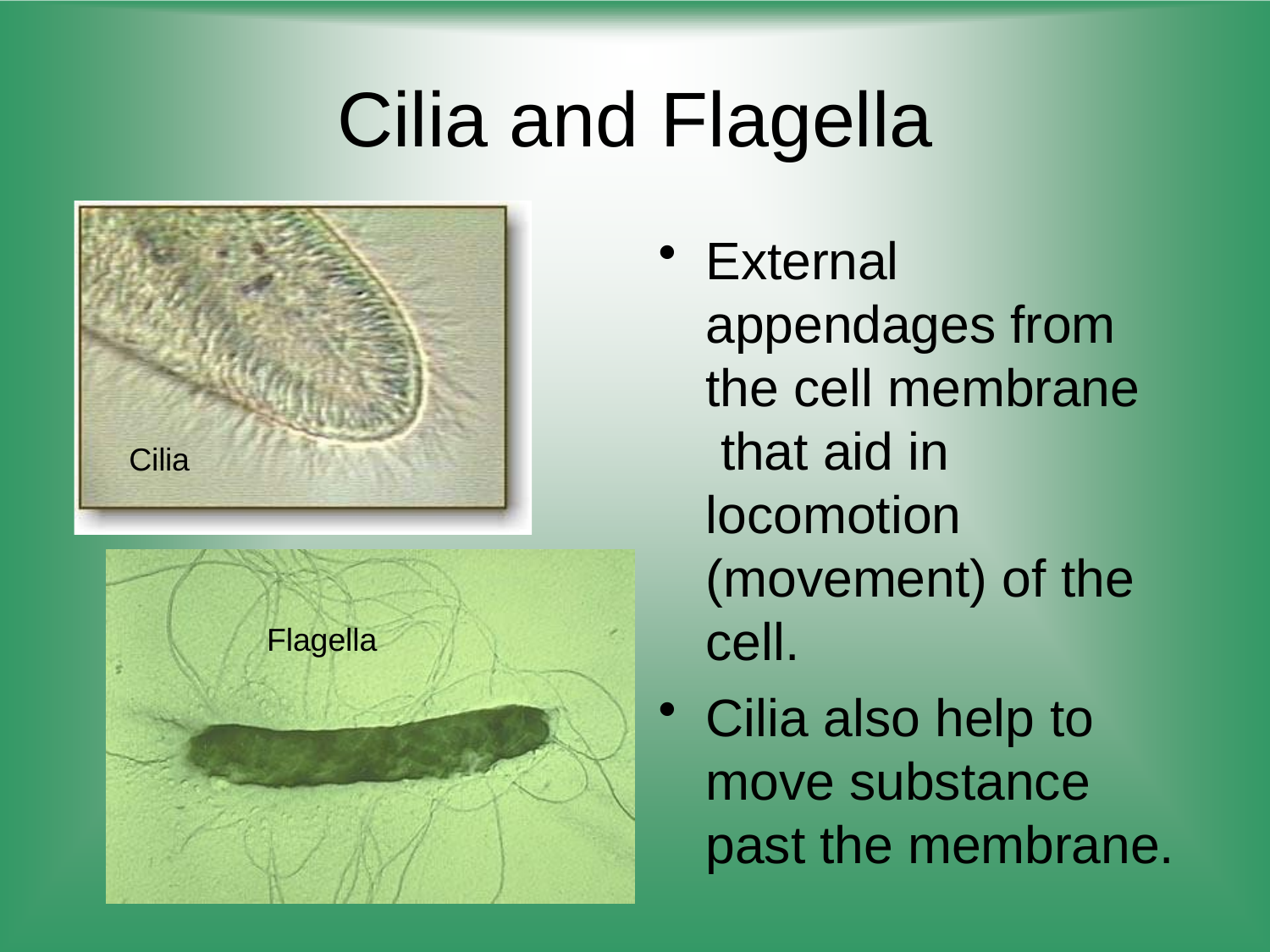

# Cilia and Flagella

External  appendages from  the cell membrane  that aid in  locomotion  (movement) of the
Cilia

cell.
Cilia also help to  move substance  past the membrane.
Flagella